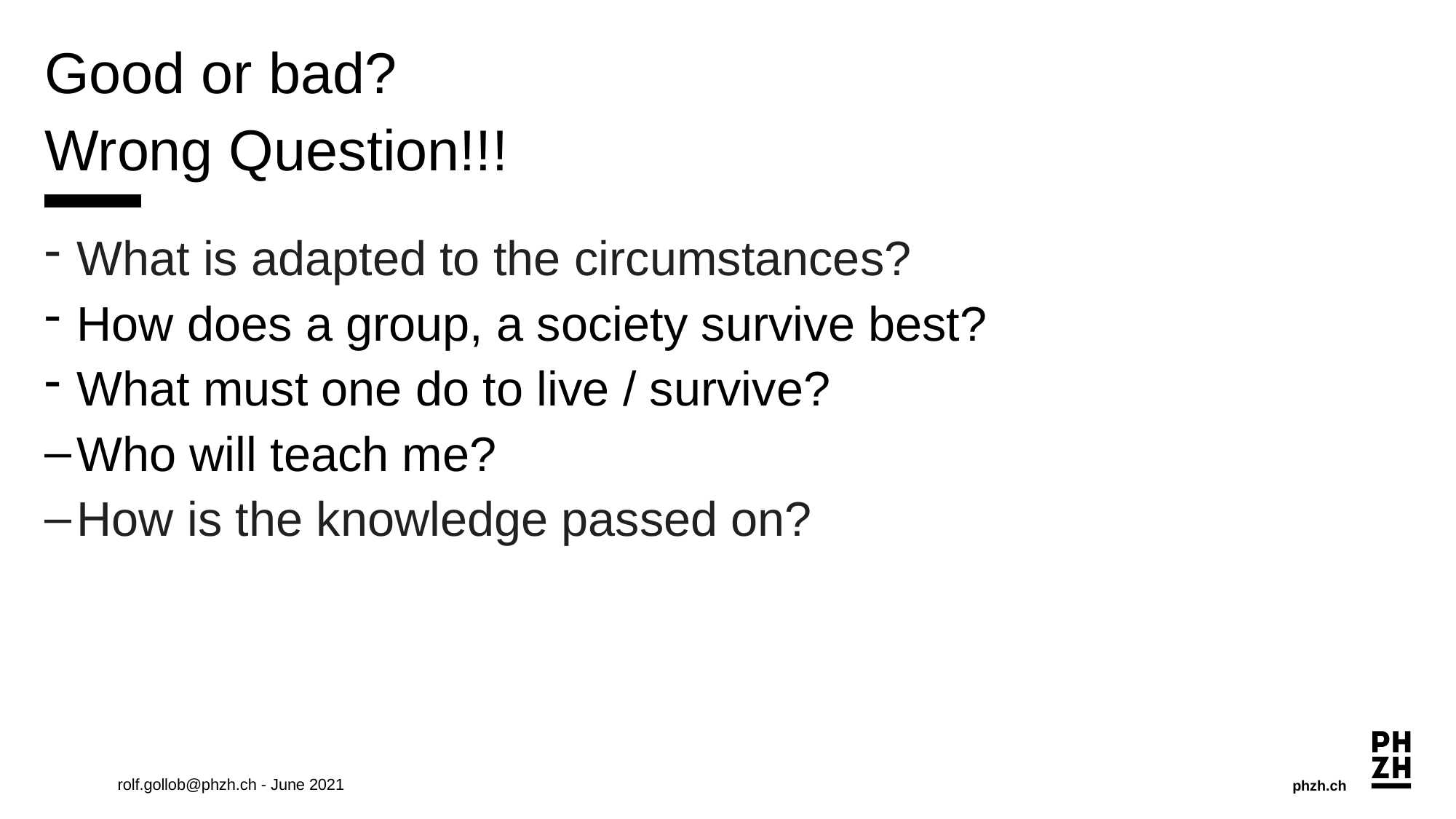

# Good or bad?
Wrong Question!!!
What is adapted to the circumstances?
How does a group, a society survive best?
What must one do to live / survive?
Who will teach me?
How is the knowledge passed on?

rolf.gollob@phzh.ch - June 2021